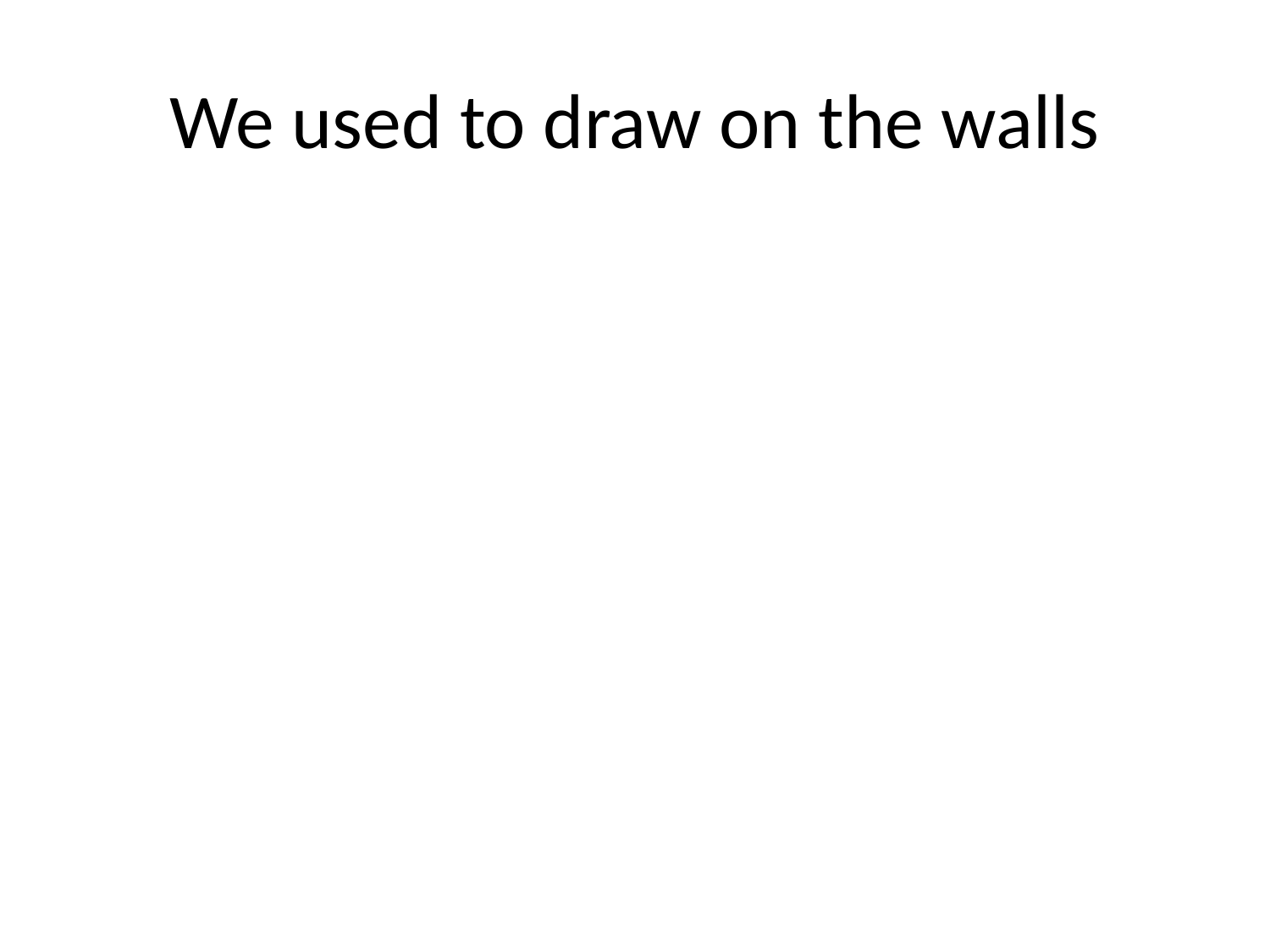

# We used to draw on the walls